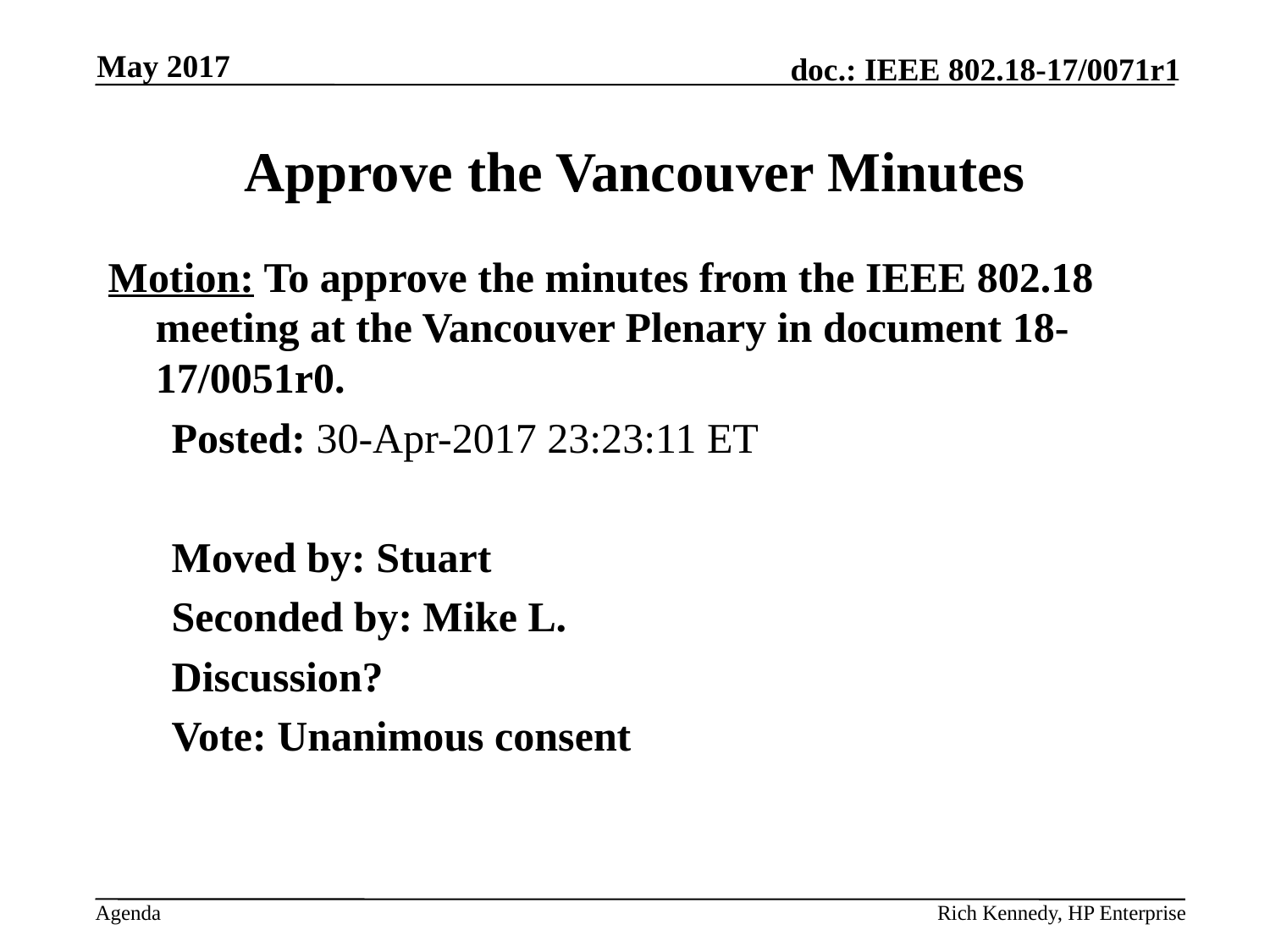

May 2017
# Approve the Vancouver Minutes
Motion: To approve the minutes from the IEEE 802.18 meeting at the Vancouver Plenary in document 18-17/0051r0.
Posted: 30-Apr-2017 23:23:11 ET

Moved by: Stuart
Seconded by: Mike L.
Discussion?
Vote: Unanimous consent
Rich Kennedy, HP Enterprise